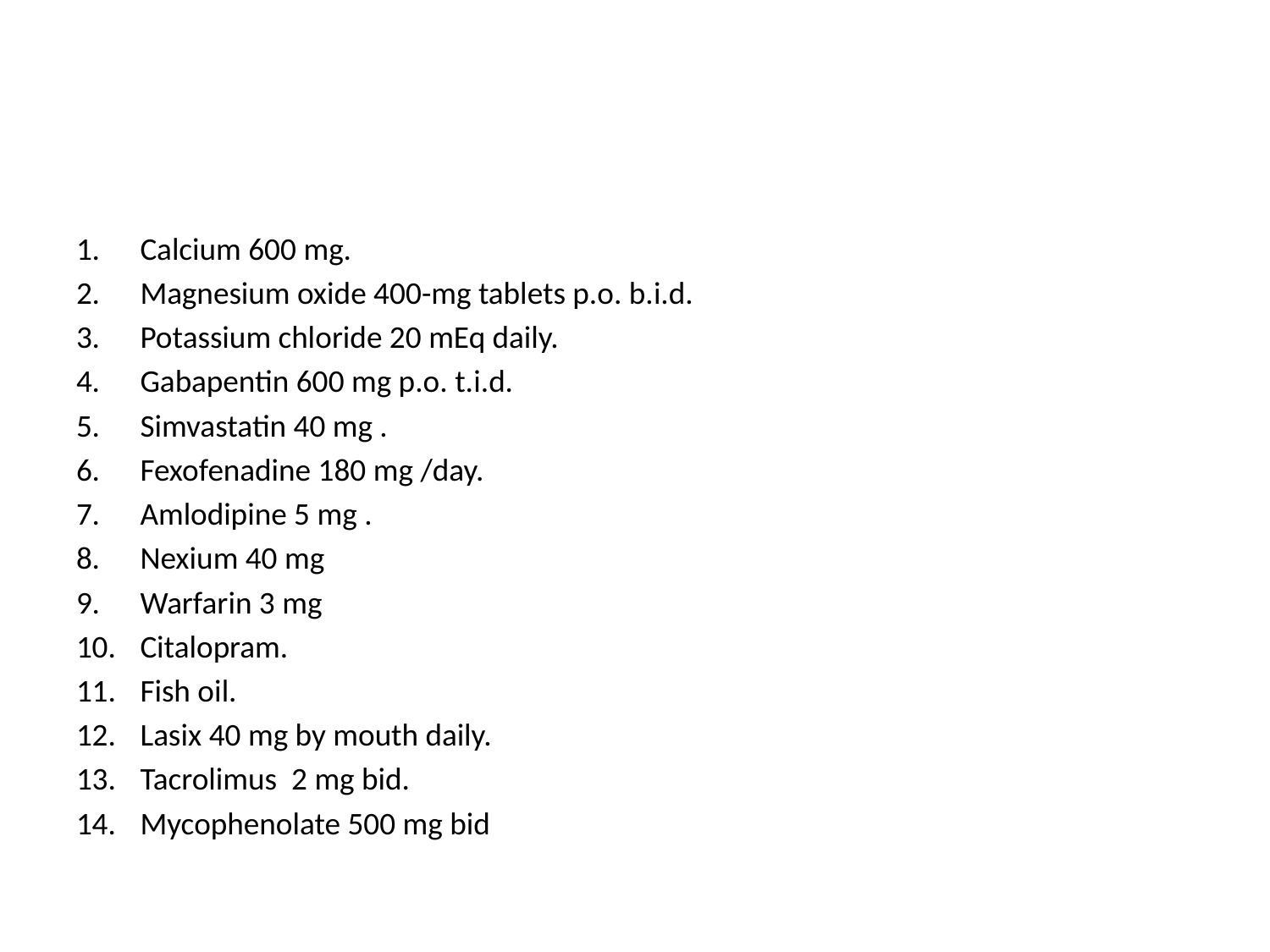

#
Calcium 600 mg.
Magnesium oxide 400-mg tablets p.o. b.i.d.
Potassium chloride 20 mEq daily.
Gabapentin 600 mg p.o. t.i.d.
Simvastatin 40 mg .
Fexofenadine 180 mg /day.
Amlodipine 5 mg .
Nexium 40 mg
Warfarin 3 mg
Citalopram.
Fish oil.
Lasix 40 mg by mouth daily.
Tacrolimus  2 mg bid.
Mycophenolate 500 mg bid